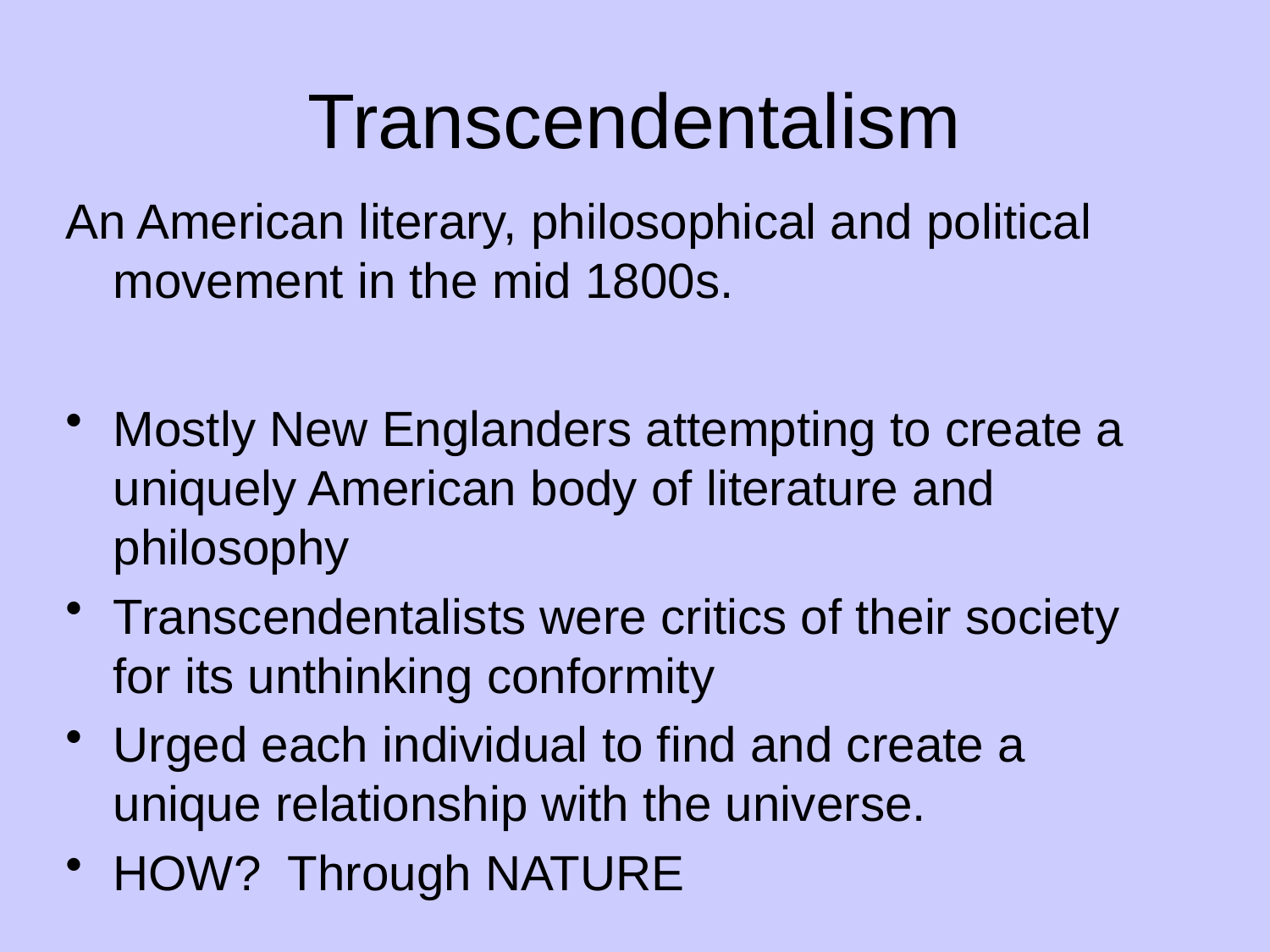

# Transcendentalism

An American literary, philosophical and political movement in the mid 1800s.

Mostly New Englanders attempting to create a uniquely American body of literature and philosophy
Transcendentalists were critics of their society for its unthinking conformity
Urged each individual to find and create a unique relationship with the universe.
HOW?  Through NATURE